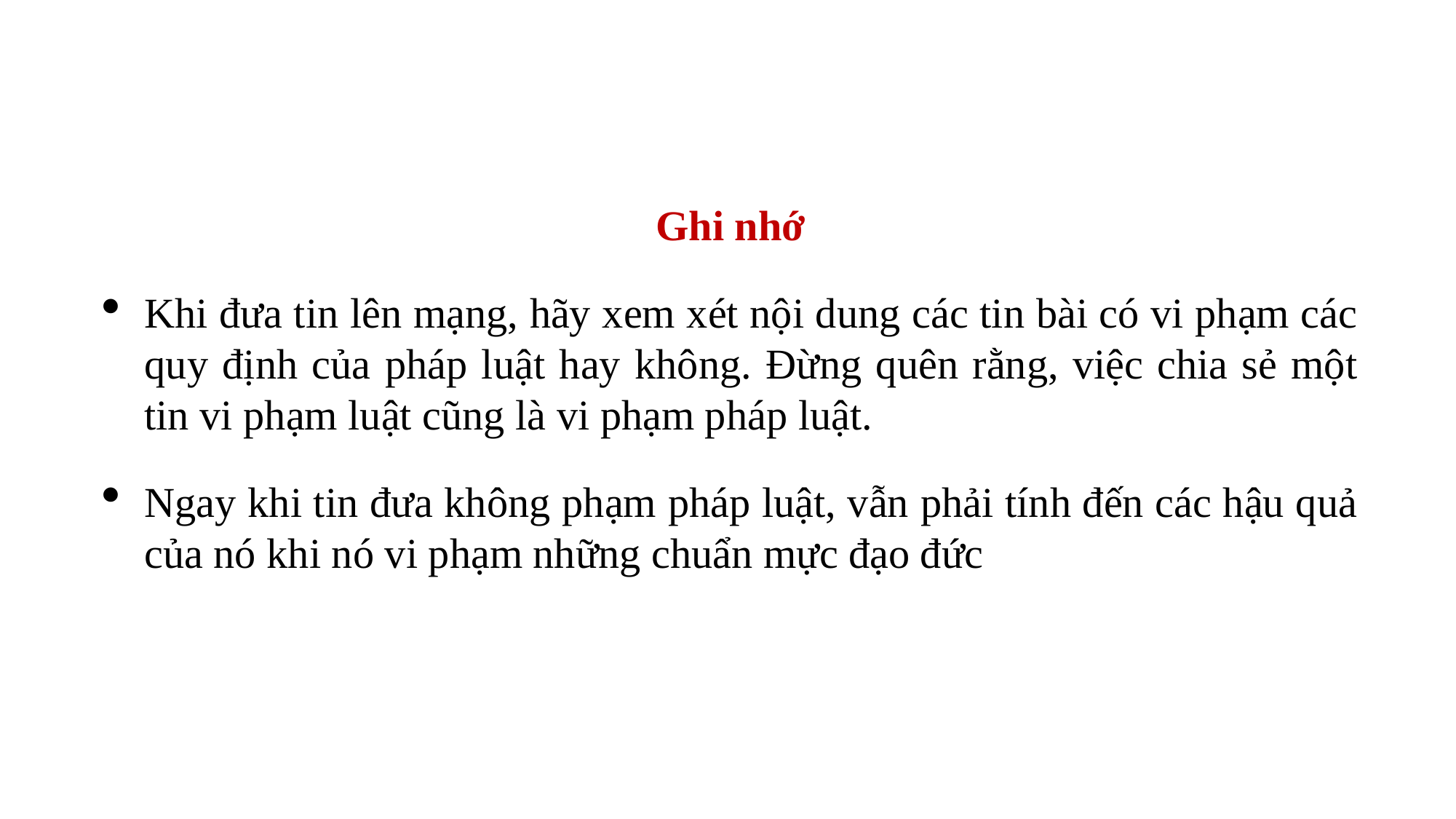

Ghi nhớ
Khi đưa tin lên mạng, hãy xem xét nội dung các tin bài có vi phạm các quy định của pháp luật hay không. Đừng quên rằng, việc chia sẻ một tin vi phạm luật cũng là vi phạm pháp luật.
Ngay khi tin đưa không phạm pháp luật, vẫn phải tính đến các hậu quả của nó khi nó vi phạm những chuẩn mực đạo đức